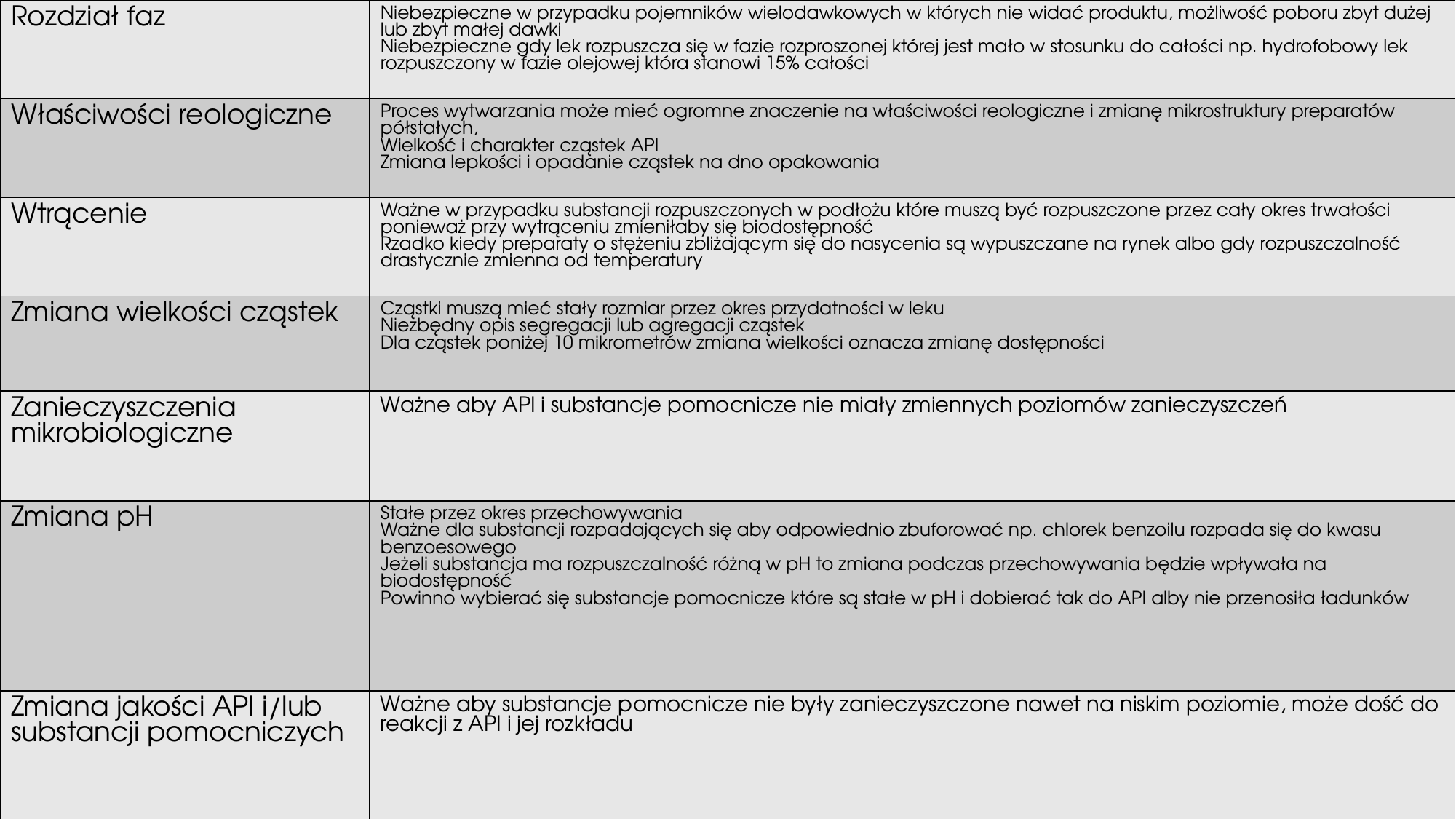

| Rozdział faz | Niebezpieczne w przypadku pojemników wielodawkowych w których nie widać produktu, możliwość poboru zbyt dużej lub zbyt małej dawki Niebezpieczne gdy lek rozpuszcza się w fazie rozproszonej której jest mało w stosunku do całości np. hydrofobowy lek rozpuszczony w fazie olejowej która stanowi 15% całości |
| --- | --- |
| Właściwości reologiczne | Proces wytwarzania może mieć ogromne znaczenie na właściwości reologiczne i zmianę mikrostruktury preparatów półstałych, Wielkość i charakter cząstek API Zmiana lepkości i opadanie cząstek na dno opakowania |
| Wtrącenie | Ważne w przypadku substancji rozpuszczonych w podłożu które muszą być rozpuszczone przez cały okres trwałości ponieważ przy wytrąceniu zmieniłaby się biodostępność Rzadko kiedy preparaty o stężeniu zbliżającym się do nasycenia są wypuszczane na rynek albo gdy rozpuszczalność drastycznie zmienna od temperatury |
| Zmiana wielkości cząstek | Cząstki muszą mieć stały rozmiar przez okres przydatności w leku Niezbędny opis segregacji lub agregacji cząstek Dla cząstek poniżej 10 mikrometrów zmiana wielkości oznacza zmianę dostępności |
| Zanieczyszczenia mikrobiologiczne | Ważne aby API i substancje pomocnicze nie miały zmiennych poziomów zanieczyszczeń |
| Zmiana pH | Stałe przez okres przechowywania Ważne dla substancji rozpadających się aby odpowiednio zbuforować np. chlorek benzoilu rozpada się do kwasu benzoesowego Jeżeli substancja ma rozpuszczalność różną w pH to zmiana podczas przechowywania będzie wpływała na biodostępność Powinno wybierać się substancje pomocnicze które są stałe w pH i dobierać tak do API alby nie przenosiła ładunków |
| Zmiana jakości API i/lub substancji pomocniczych | Ważne aby substancje pomocnicze nie były zanieczyszczone nawet na niskim poziomie, może dość do reakcji z API i jej rozkładu |